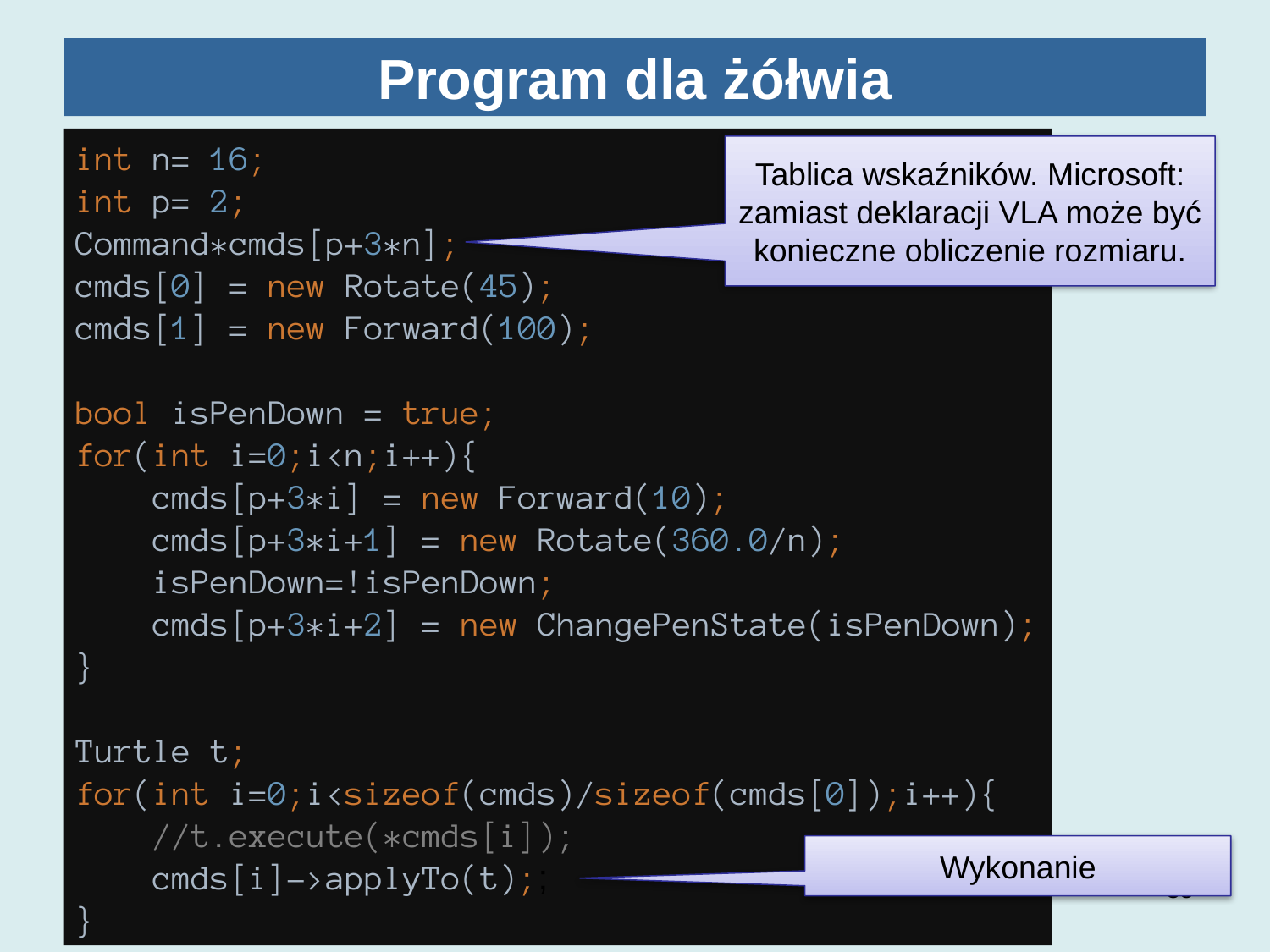

# Program dla żółwia
int n= 16;
int p= 2;
Command*cmds[p+3*n];
cmds[0] = new Rotate(45);
cmds[1] = new Forward(100);
bool isPenDown = true;
for(int i=0;i<n;i++){
    cmds[p+3*i] = new Forward(10);
    cmds[p+3*i+1] = new Rotate(360.0/n);
    isPenDown=!isPenDown;
    cmds[p+3*i+2] = new ChangePenState(isPenDown);
}
Turtle t;
for(int i=0;i<sizeof(cmds)/sizeof(cmds[0]);i++){
    //t.execute(*cmds[i]);
    cmds[i]->applyTo(t);;
}
Tablica wskaźników. Microsoft: zamiast deklaracji VLA może być konieczne obliczenie rozmiaru.
Wykonanie
35